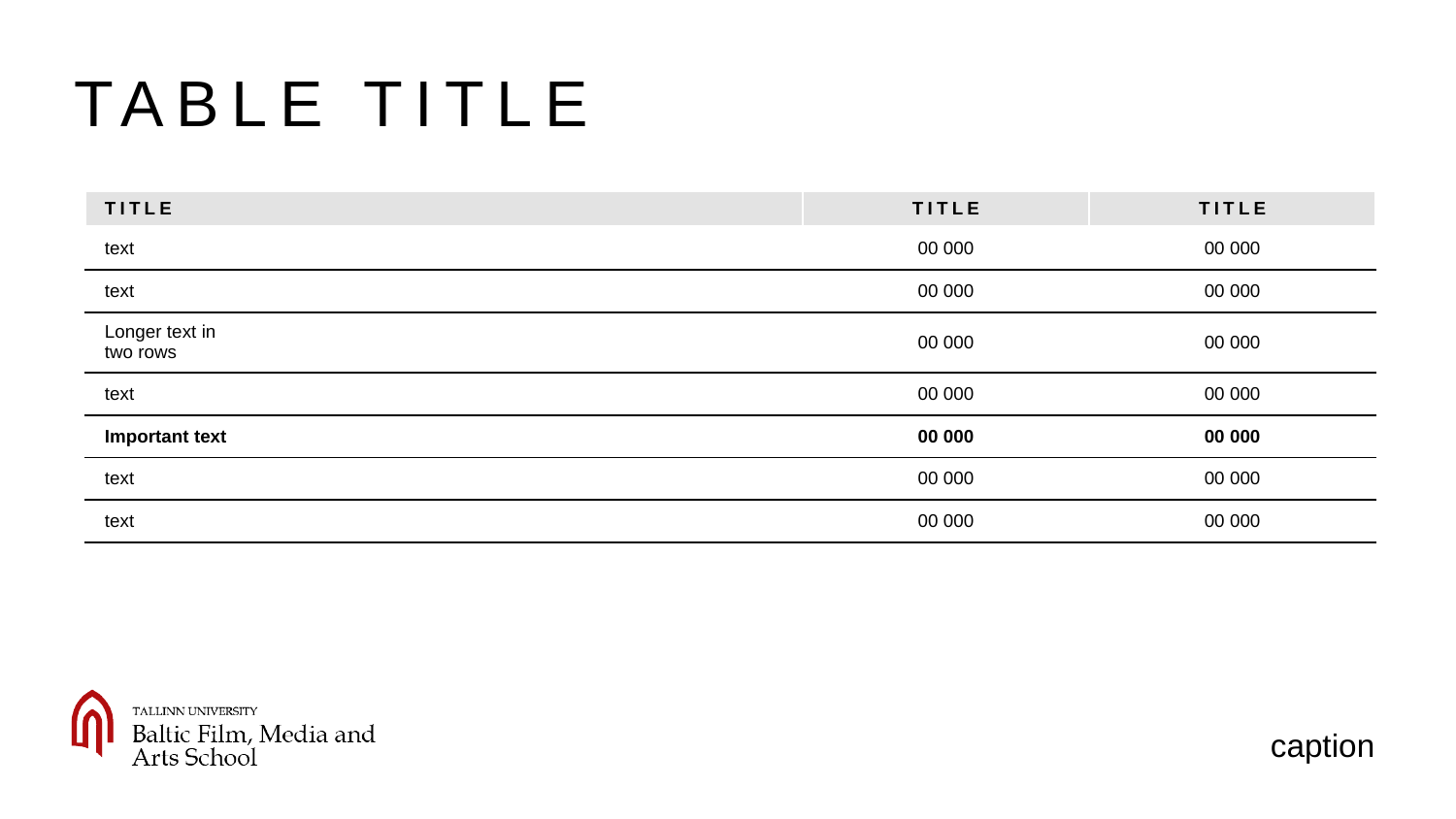

# Table title
| title | title | title |
| --- | --- | --- |
| text | 00 000 | 00 000 |
| text | 00 000 | 00 000 |
| Longer text in two rows | 00 000 | 00 000 |
| text | 00 000 | 00 000 |
| Important text | 00 000 | 00 000 |
| text | 00 000 | 00 000 |
| text | 00 000 | 00 000 |
caption